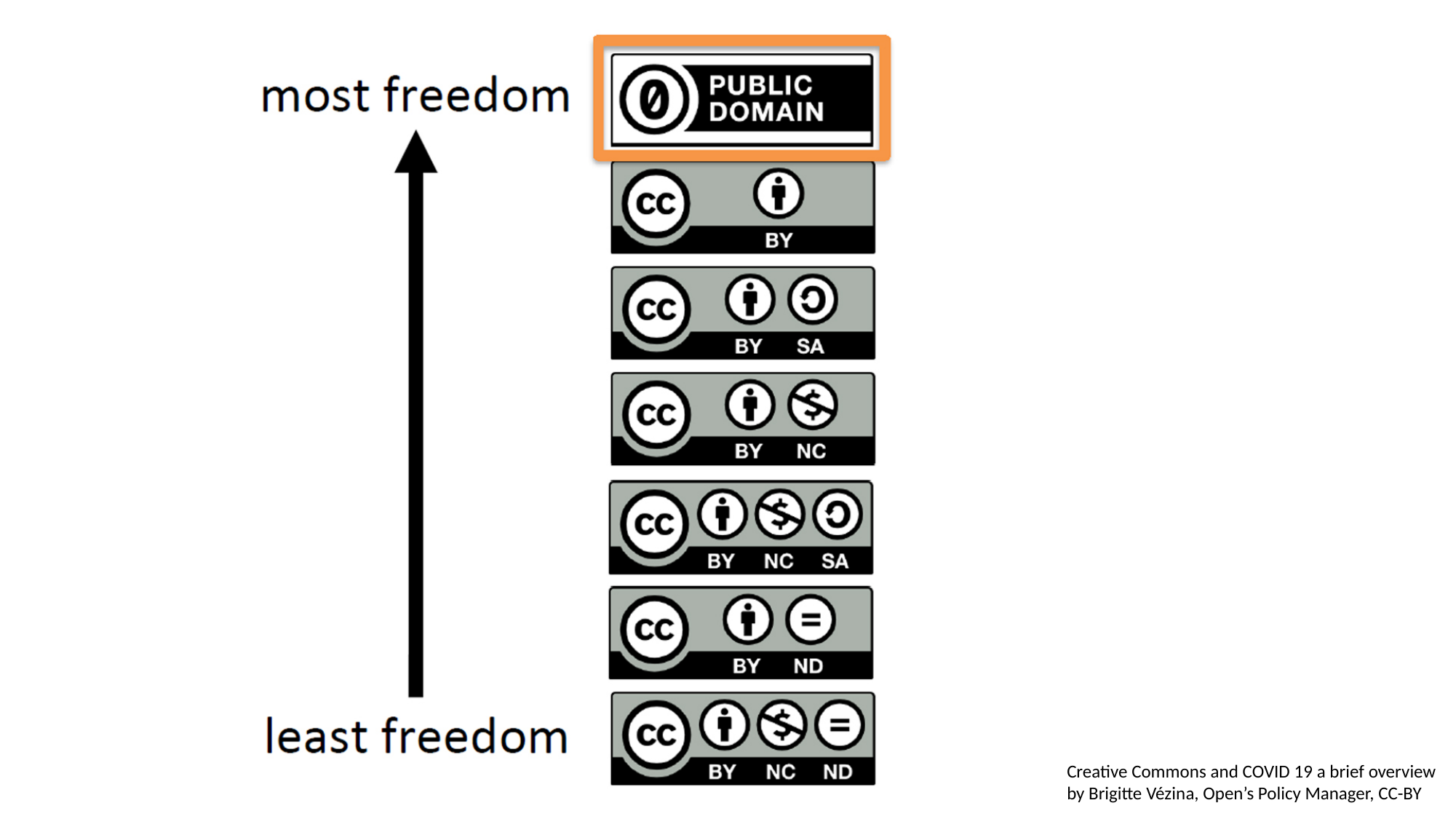

Creative Commons and COVID 19 a brief overview by Brigitte Vézina, Open’s Policy Manager, CC-BY